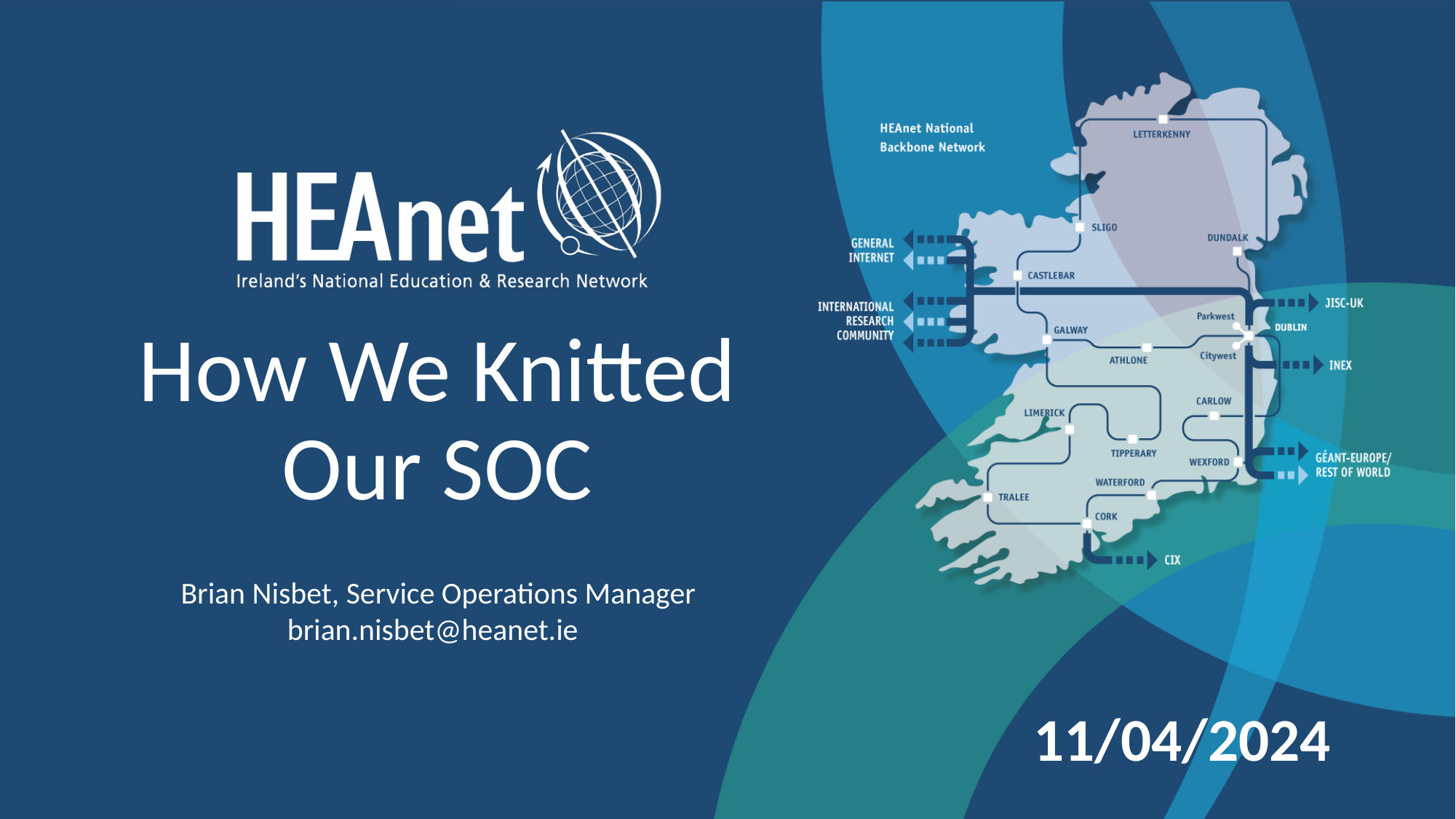

# How We Knitted Our SOC
Brian Nisbet, Service Operations Manager
            brian.nisbet@heanet.ie
11/04/2024